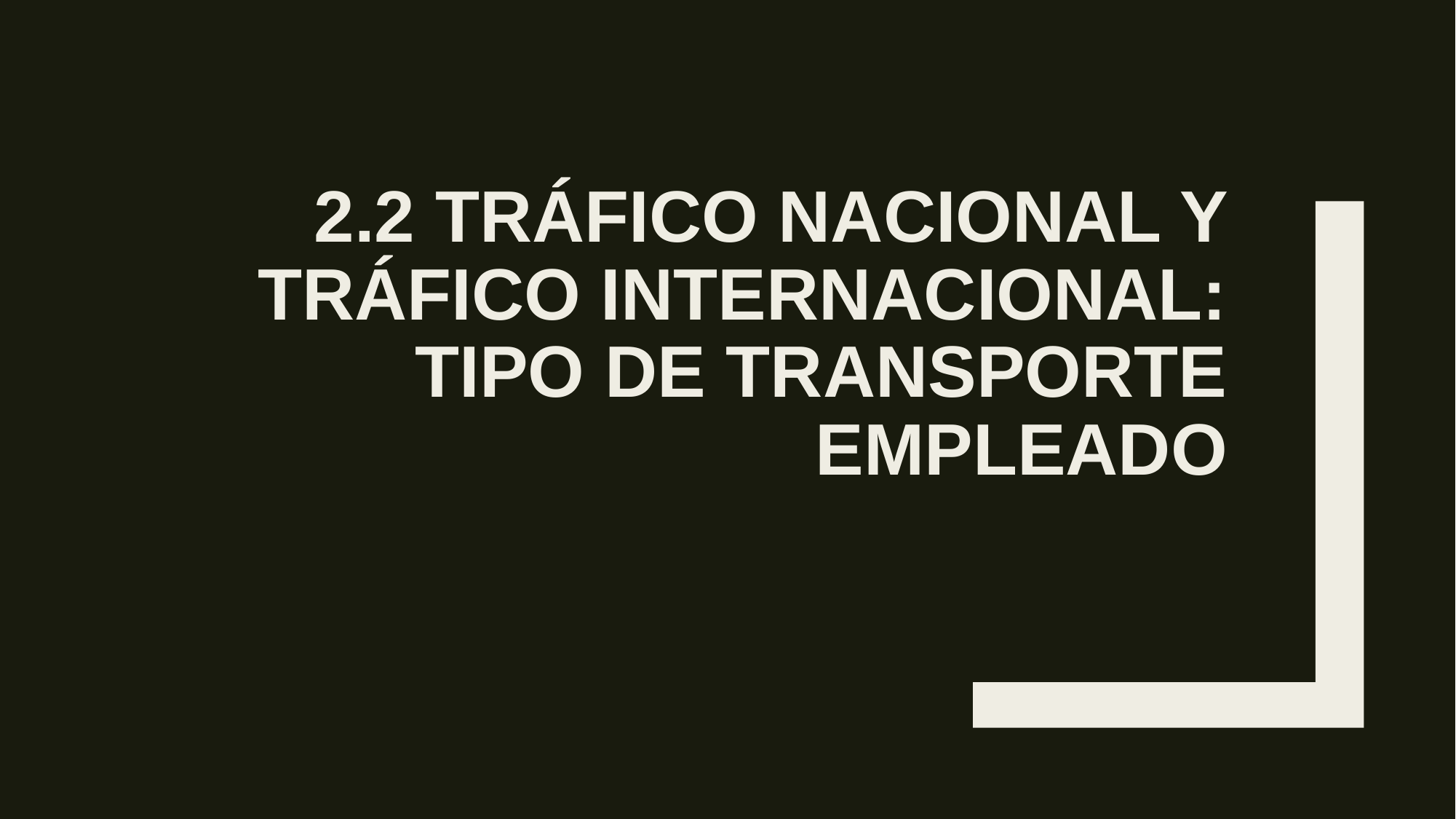

# 2.2 Tráfico nacional y tráfico internacional: tipo de transporte empleado